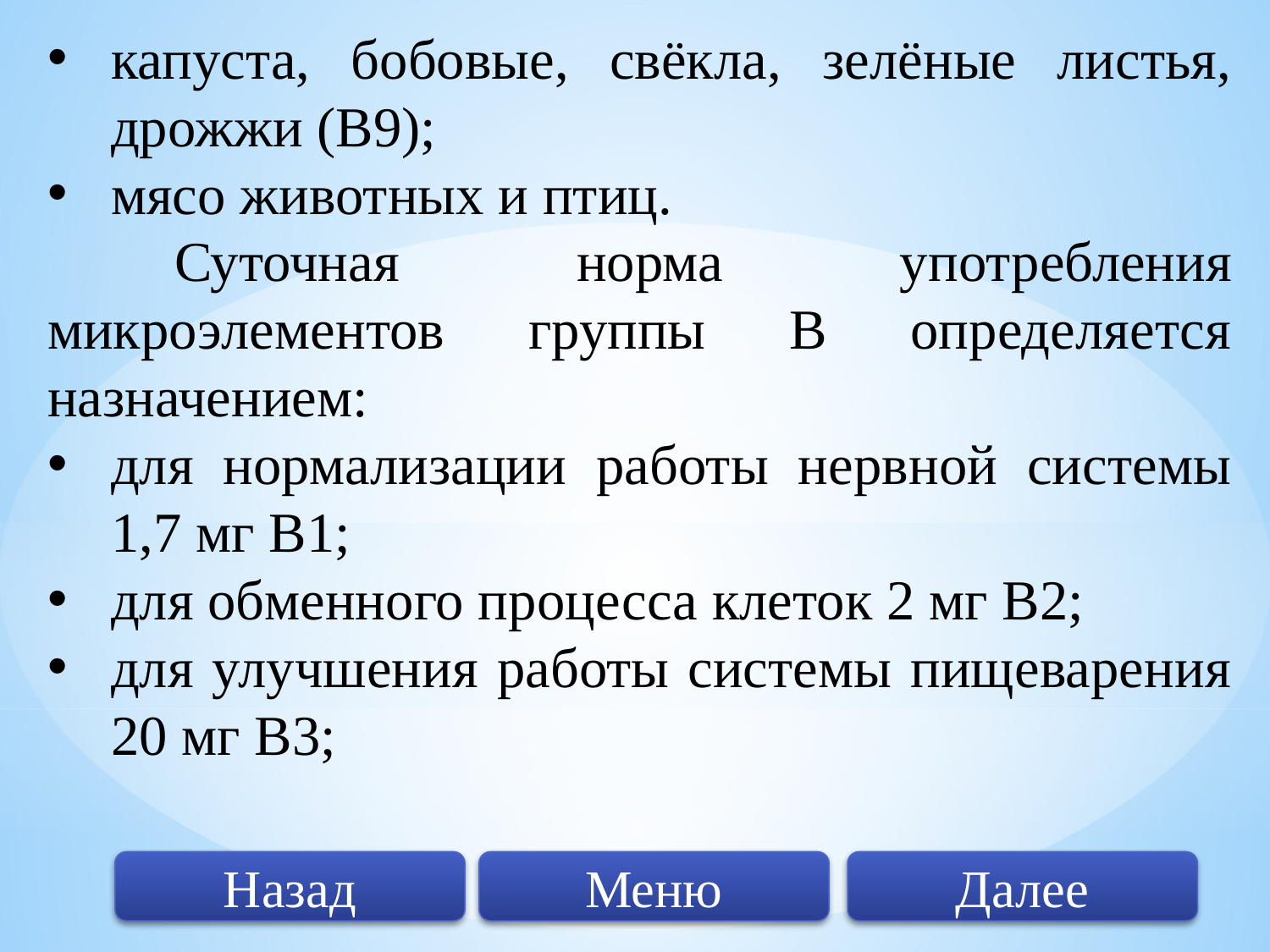

капуста, бобовые, свёкла, зелёные листья, дрожжи (В9);
мясо животных и птиц.
	Суточная норма употребления микроэлементов группы В определяется назначением:
для нормализации работы нервной системы 1,7 мг В1;
для обменного процесса клеток 2 мг В2;
для улучшения работы системы пищеварения 20 мг В3;

Далее
Меню
Назад